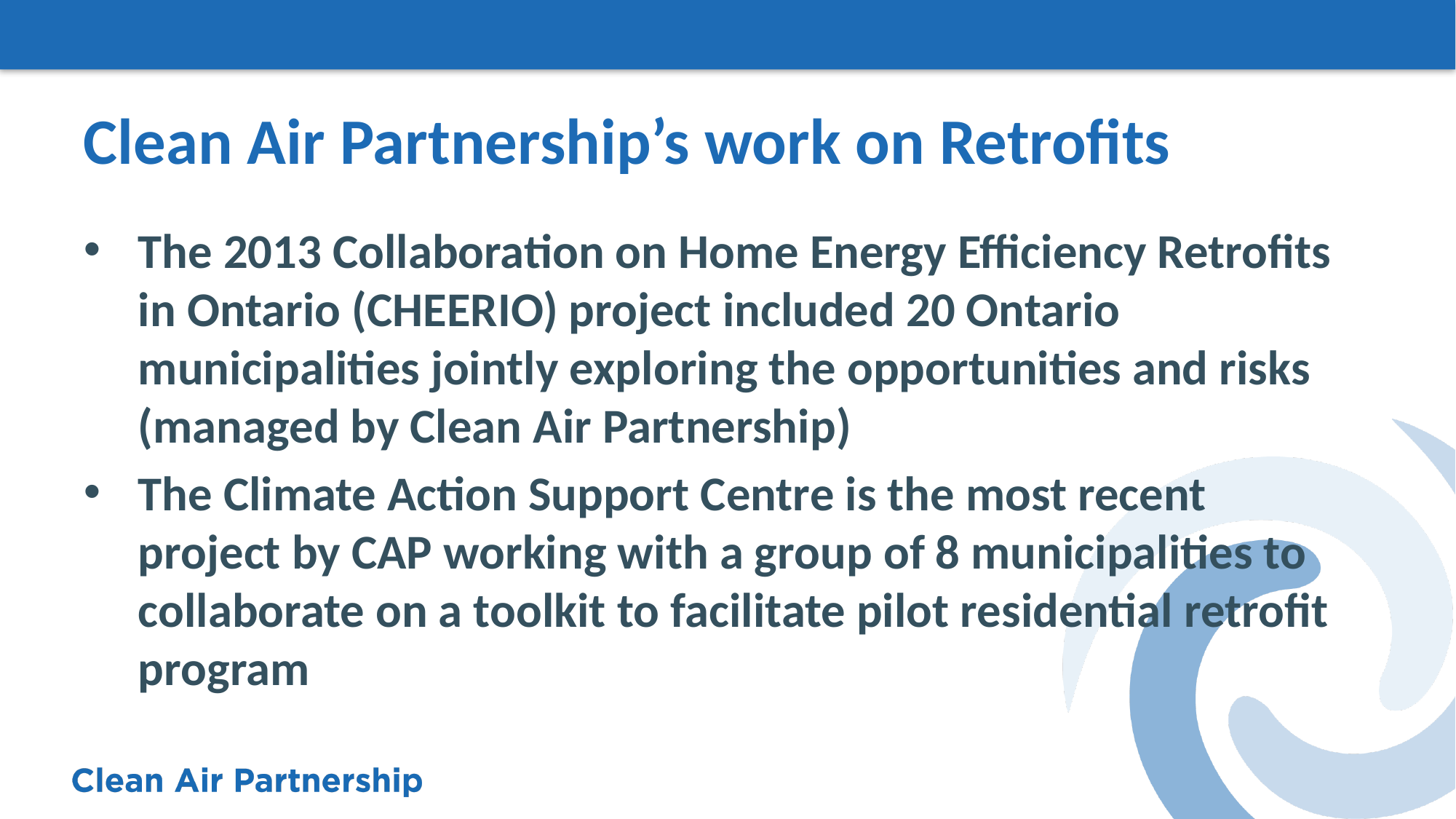

# Clean Air Partnership’s work on Retrofits
The 2013 Collaboration on Home Energy Efficiency Retrofits in Ontario (CHEERIO) project included 20 Ontario municipalities jointly exploring the opportunities and risks (managed by Clean Air Partnership)
The Climate Action Support Centre is the most recent  project by CAP working with a group of 8 municipalities to collaborate on a toolkit to facilitate pilot residential retrofit program